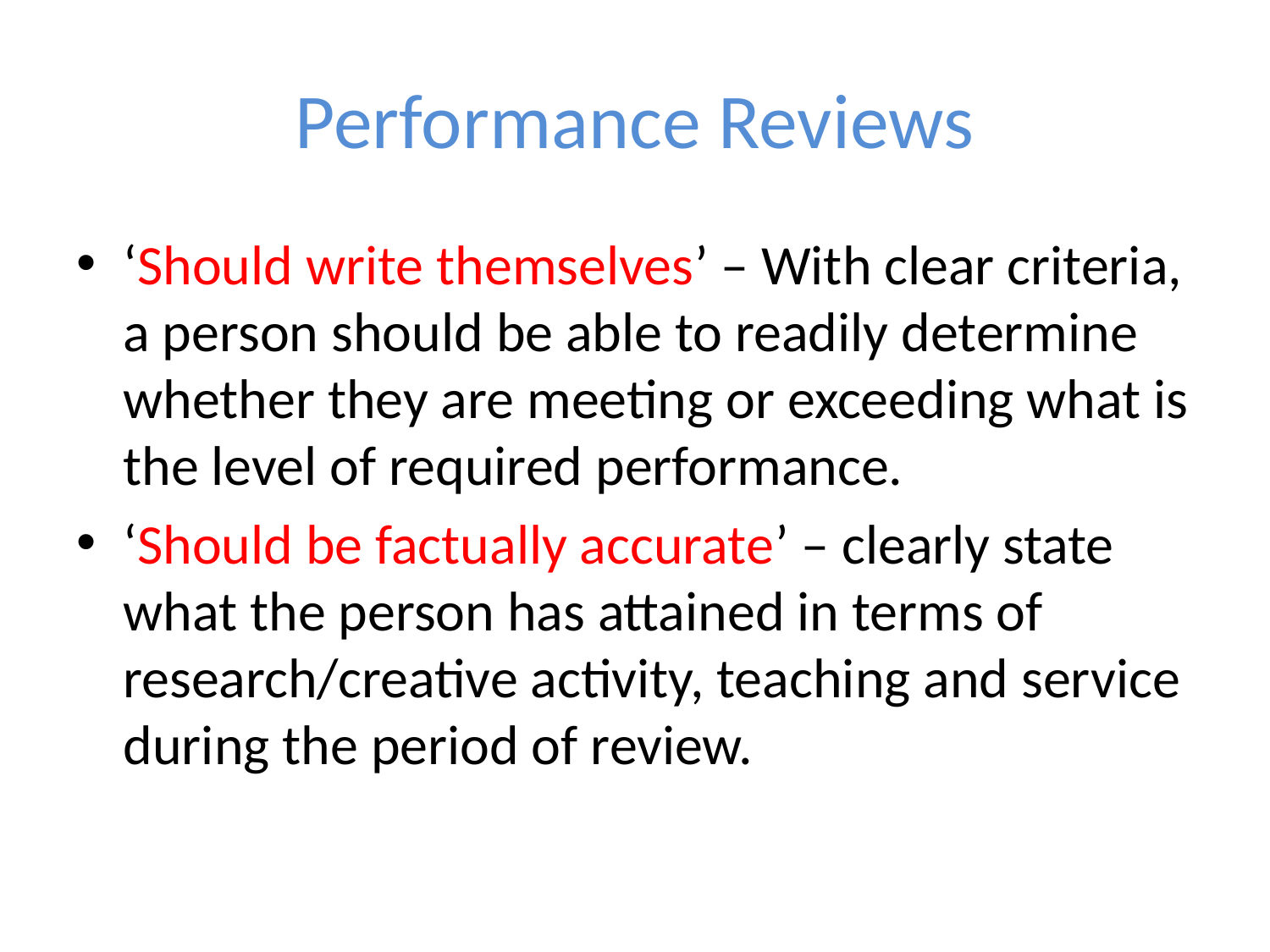

# Performance Reviews
‘Should write themselves’ – With clear criteria, a person should be able to readily determine whether they are meeting or exceeding what is the level of required performance.
‘Should be factually accurate’ – clearly state what the person has attained in terms of research/creative activity, teaching and service during the period of review.